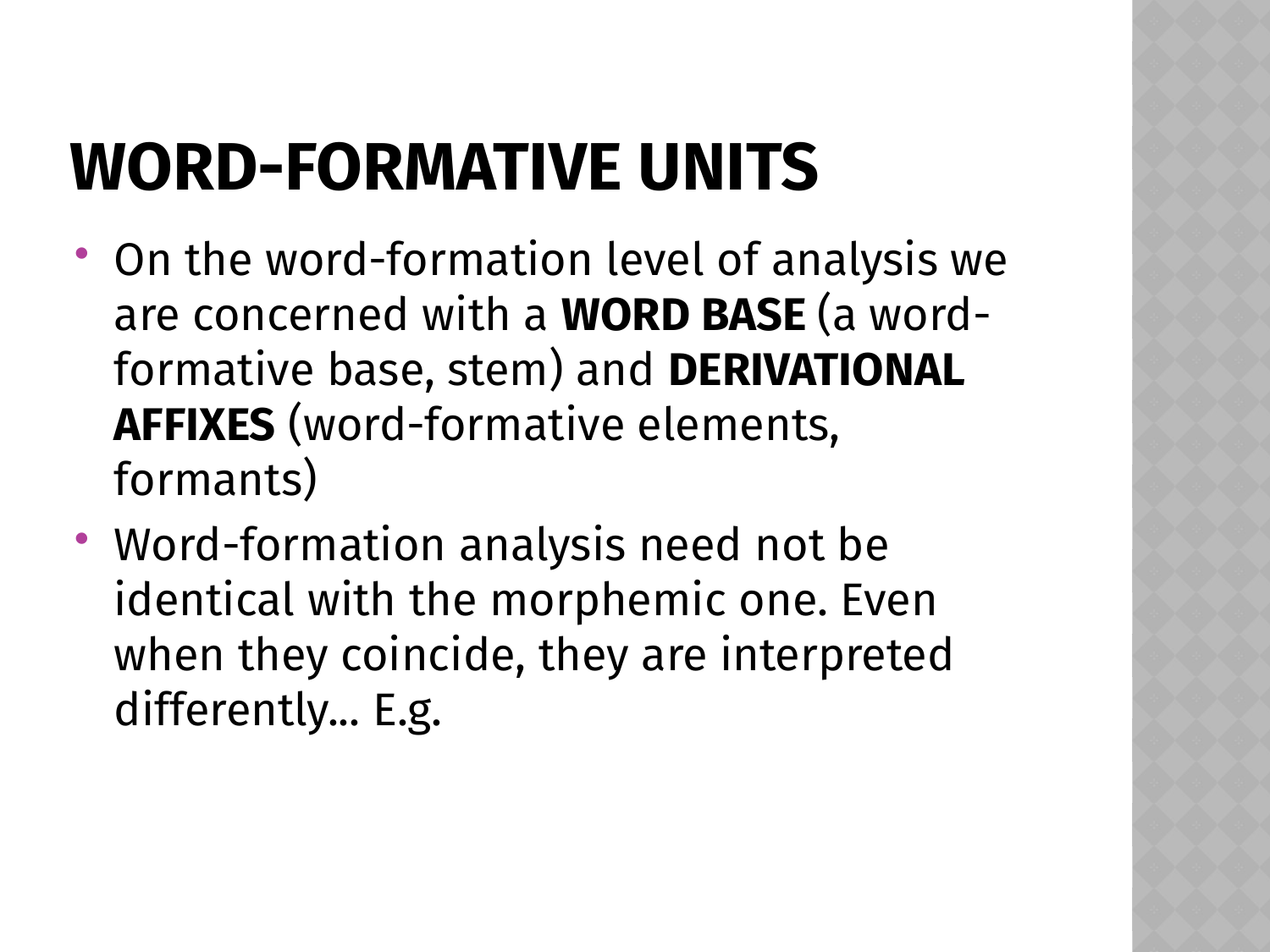

# Word-formative units
On the word-formation level of analysis we are concerned with a WORD BASE (a word-formative base, stem) and DERIVATIONAL AFFIXES (word-formative elements, formants)
Word-formation analysis need not be identical with the morphemic one. Even when they coincide, they are interpreted differently... E.g.